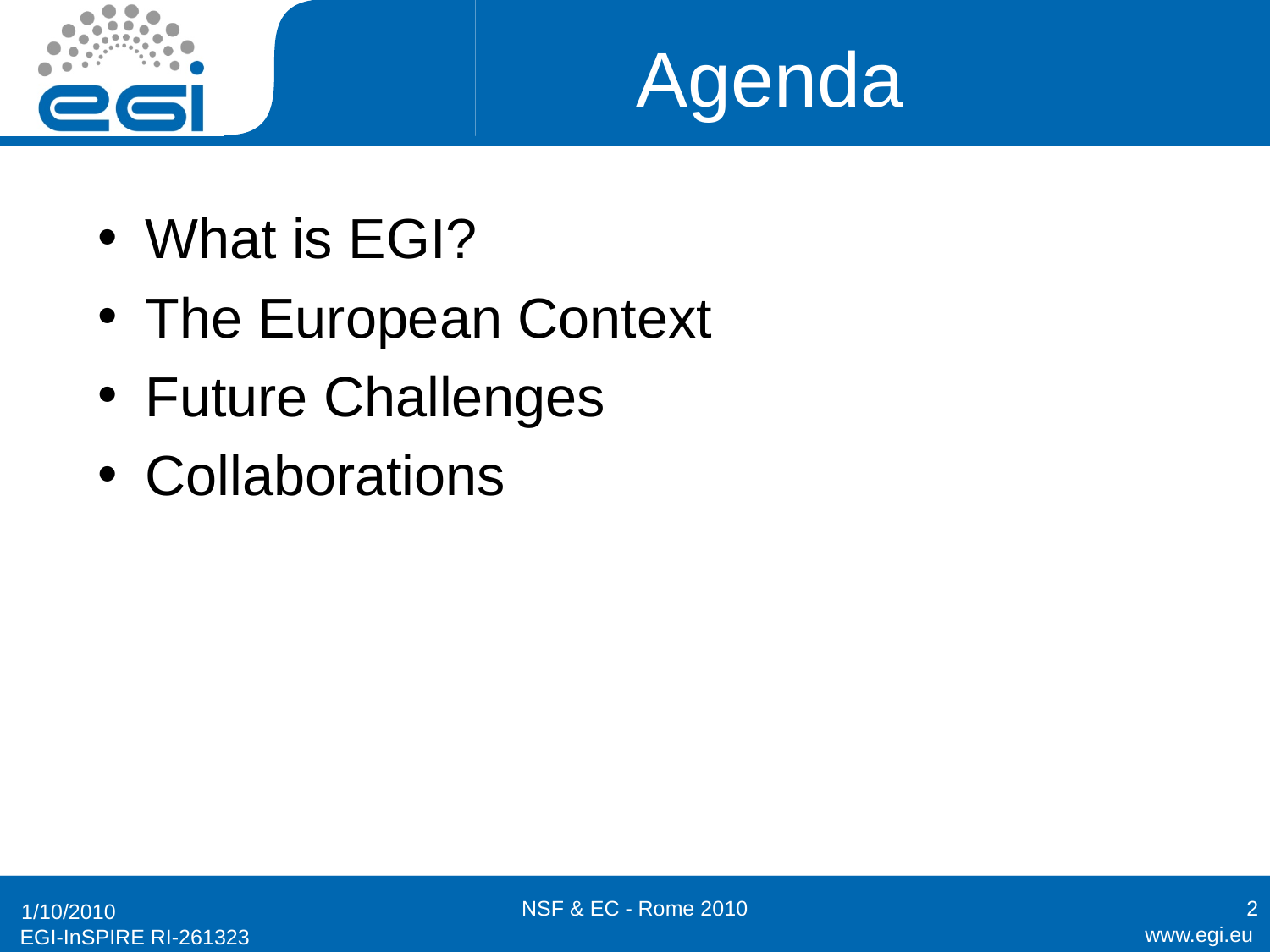

# Agenda
What is EGI?
The European Context
Future Challenges
Collaborations
NSF & EC - Rome 2010
2
1/10/2010